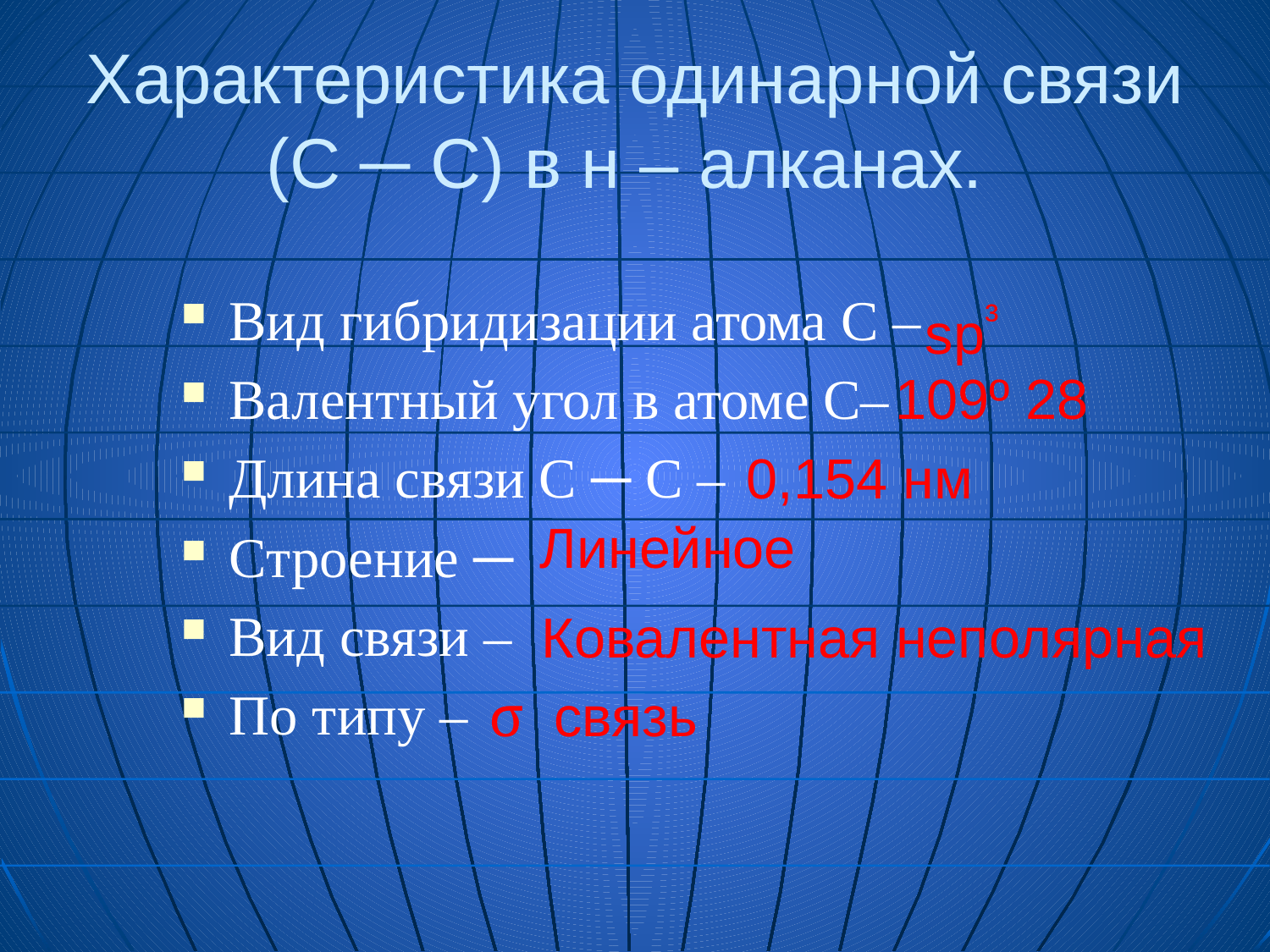

# Характеристика одинарной связи (С ─ С) в н – алканах.
Вид гибридизации атома С –
Валентный угол в атоме С–
Длина связи С ─ С –
Строение ─
Вид связи –
По типу –
sp³
109º 28
0,154 нм
Линейное
Ковалентная неполярная
σ  связь